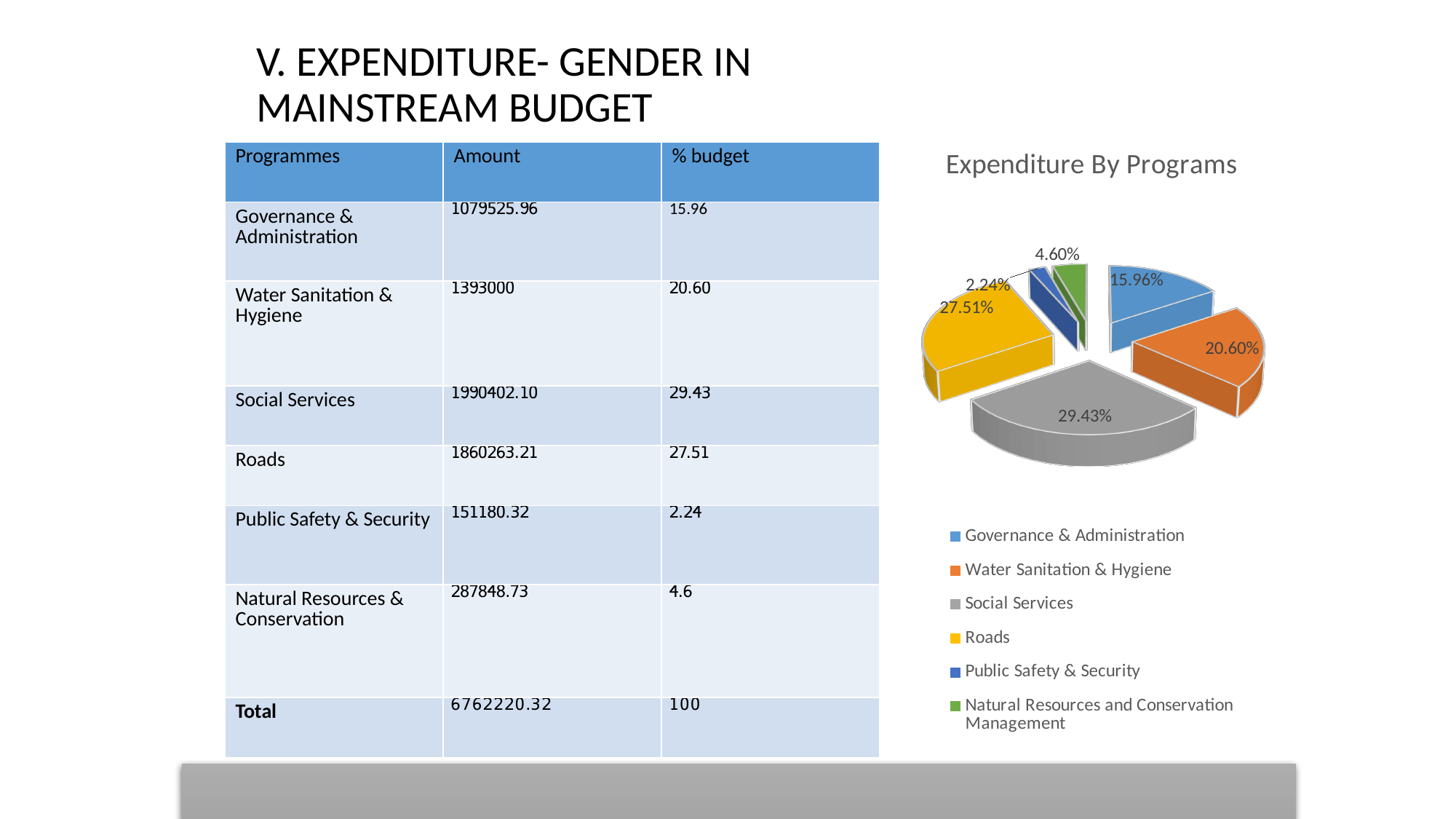

# V. EXPENDITURE- GENDER IN MAINSTREAM BUDGET

[unsupported chart]

| Programmes | Amount | % budget |
| --- | --- | --- |
| Governance & Administration | 1079525.96 | 15.96 |
| Water Sanitation & Hygiene | 1393000 | 20.60 |
| Social Services | 1990402.10 | 29.43 |
| Roads | 1860263.21 | 27.51 |
| Public Safety & Security | 151180.32 | 2.24 |
| Natural Resources & Conservation | 287848.73 | 4.6 |
| Total | 6762220.32 | 100 |